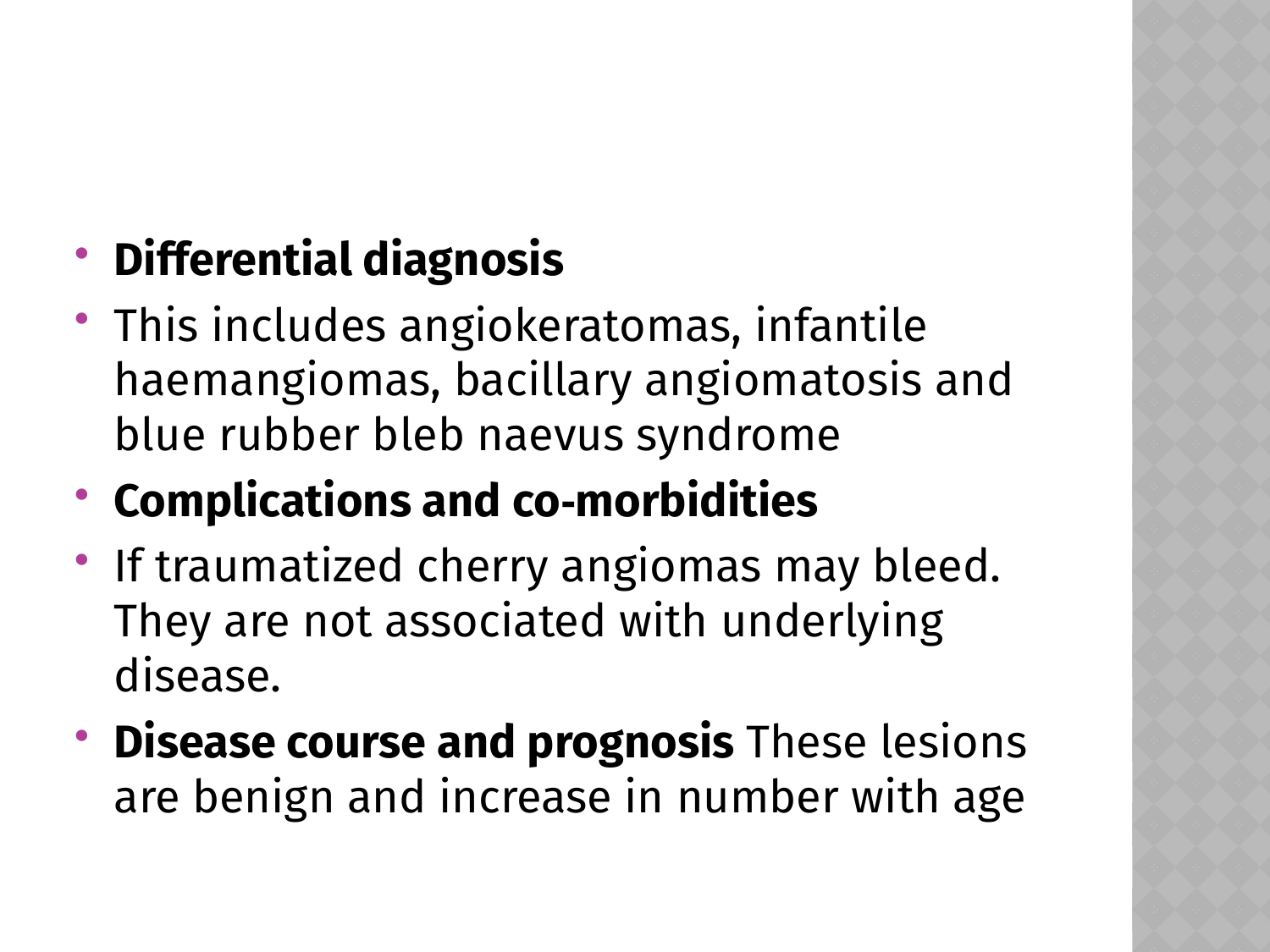

#
Differential diagnosis
This includes angiokeratomas, infantile haemangiomas, bacillary angiomatosis and blue rubber bleb naevus syndrome
Complications and co‐morbidities
If traumatized cherry angiomas may bleed. They are not associated with underlying disease.
Disease course and prognosis These lesions are benign and increase in number with age